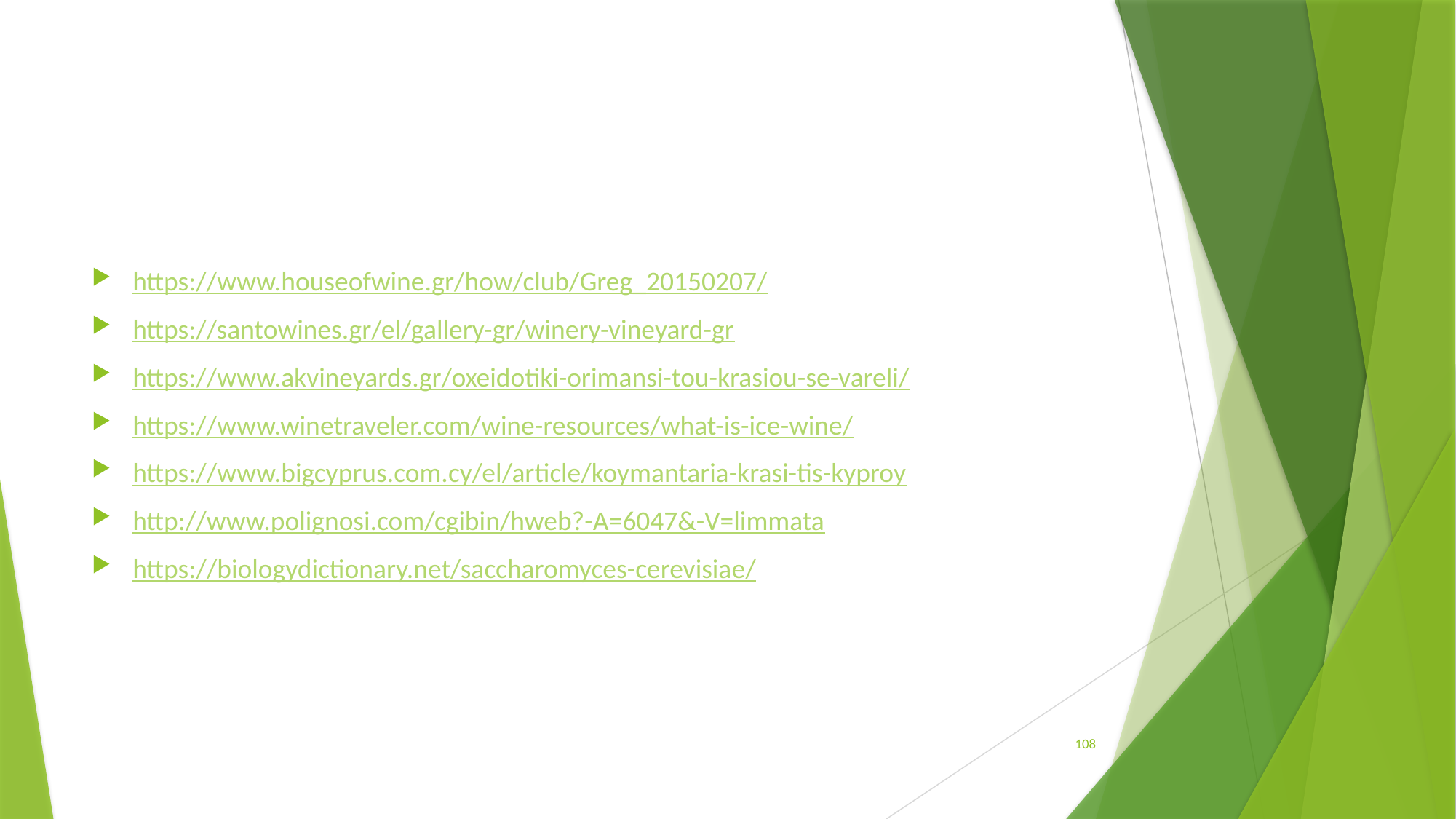

#
https://www.houseofwine.gr/how/club/Greg_20150207/
https://santowines.gr/el/gallery-gr/winery-vineyard-gr
https://www.akvineyards.gr/oxeidotiki-orimansi-tou-krasiou-se-vareli/
https://www.winetraveler.com/wine-resources/what-is-ice-wine/
https://www.bigcyprus.com.cy/el/article/koymantaria-krasi-tis-kyproy
http://www.polignosi.com/cgibin/hweb?-A=6047&-V=limmata
https://biologydictionary.net/saccharomyces-cerevisiae/

108